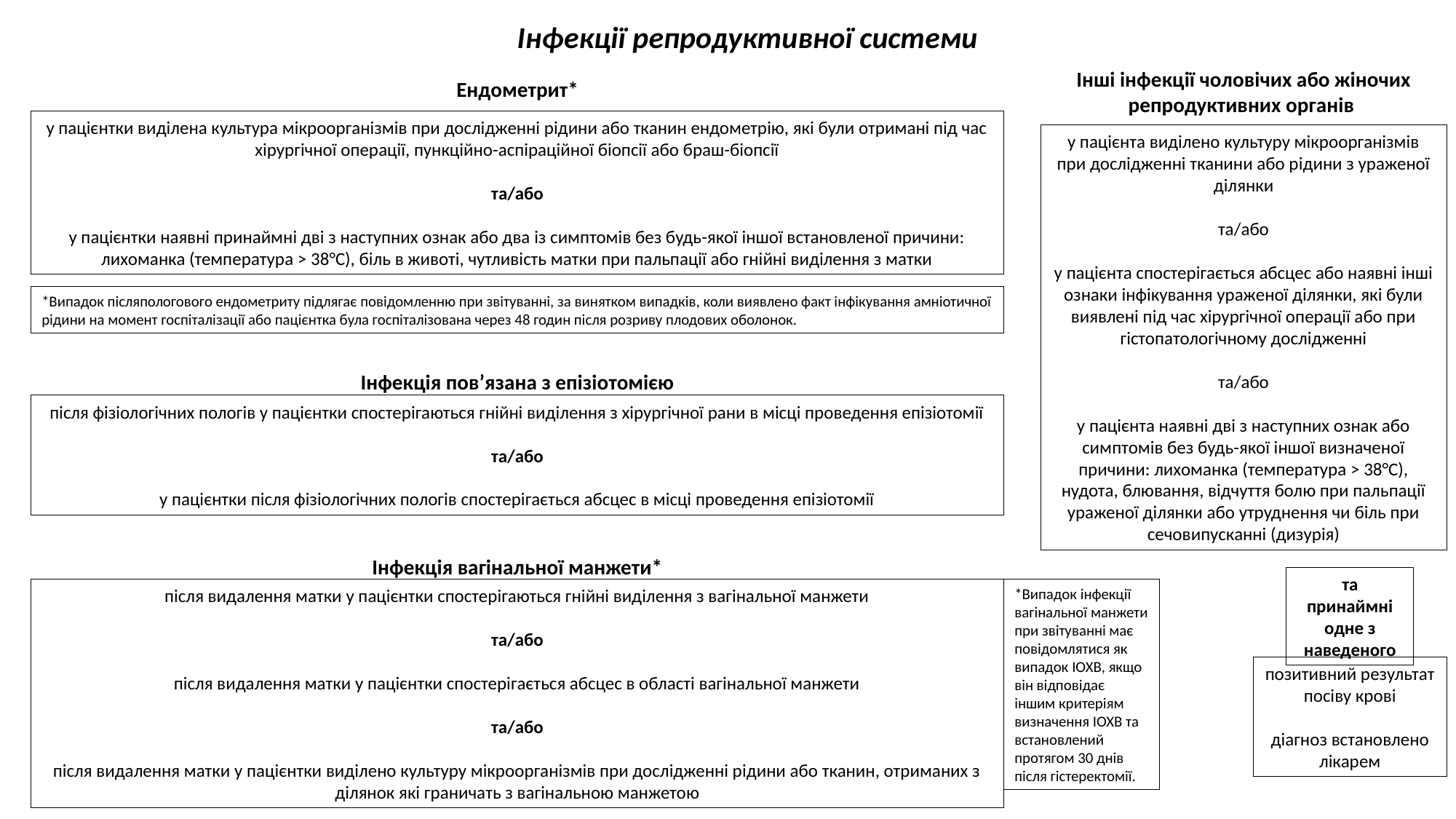

Інфекції репродуктивної системи
Інші інфекції чоловічих або жіночих репродуктивних органів
Ендометрит*
у пацієнтки виділена культура мікроорганізмів при дослідженні рідини або тканин ендометрію, які були отримані під час хірургічної операції, пункційно-аспіраційної біопсії або браш-біопсії

та/або

у пацієнтки наявні принаймні дві з наступних ознак або два із симптомів без будь-якої іншої встановленої причини: лихоманка (температура > 38°С), біль в животі, чутливість матки при пальпації або гнійні виділення з матки
у пацієнта виділено культуру мікроорганізмів при дослідженні тканини або рідини з ураженої ділянки

та/або

у пацієнта спостерігається абсцес або наявні інші ознаки інфікування ураженої ділянки, які були виявлені під час хірургічної операції або при гістопатологічному дослідженні

та/або

у пацієнта наявні дві з наступних ознак або симптомів без будь-якої іншої визначеної причини: лихоманка (температура > 38°С), нудота, блювання, відчуття болю при пальпації ураженої ділянки або утруднення чи біль при сечовипусканні (дизурія)
*Випадок післяпологового ендометриту підлягає повідомленню при звітуванні, за винятком випадків, коли виявлено факт інфікування амніотичної рідини на момент госпіталізації або пацієнтка була госпіталізована через 48 годин після розриву плодових оболонок.
Інфекція пов’язана з епізіотомією
після фізіологічних пологів у пацієнтки спостерігаються гнійні виділення з хірургічної рани в місці проведення епізіотомії

та/або

у пацієнтки після фізіологічних пологів спостерігається абсцес в місці проведення епізіотомії
Інфекція вагінальної манжети*
та принаймні одне з наведеного
після видалення матки у пацієнтки спостерігаються гнійні виділення з вагінальної манжети

та/або

після видалення матки у пацієнтки спостерігається абсцес в області вагінальної манжети

та/або

після видалення матки у пацієнтки виділено культуру мікроорганізмів при дослідженні рідини або тканин, отриманих з ділянок які граничать з вагінальною манжетою
*Випадок інфекції вагінальної манжети при звітуванні має повідомлятися як випадок ІОХВ, якщо він відповідає іншим критеріям визначення ІОХВ та встановлений протягом 30 днів після гістеректомії.
позитивний результат посіву крові

діагноз встановлено лікарем